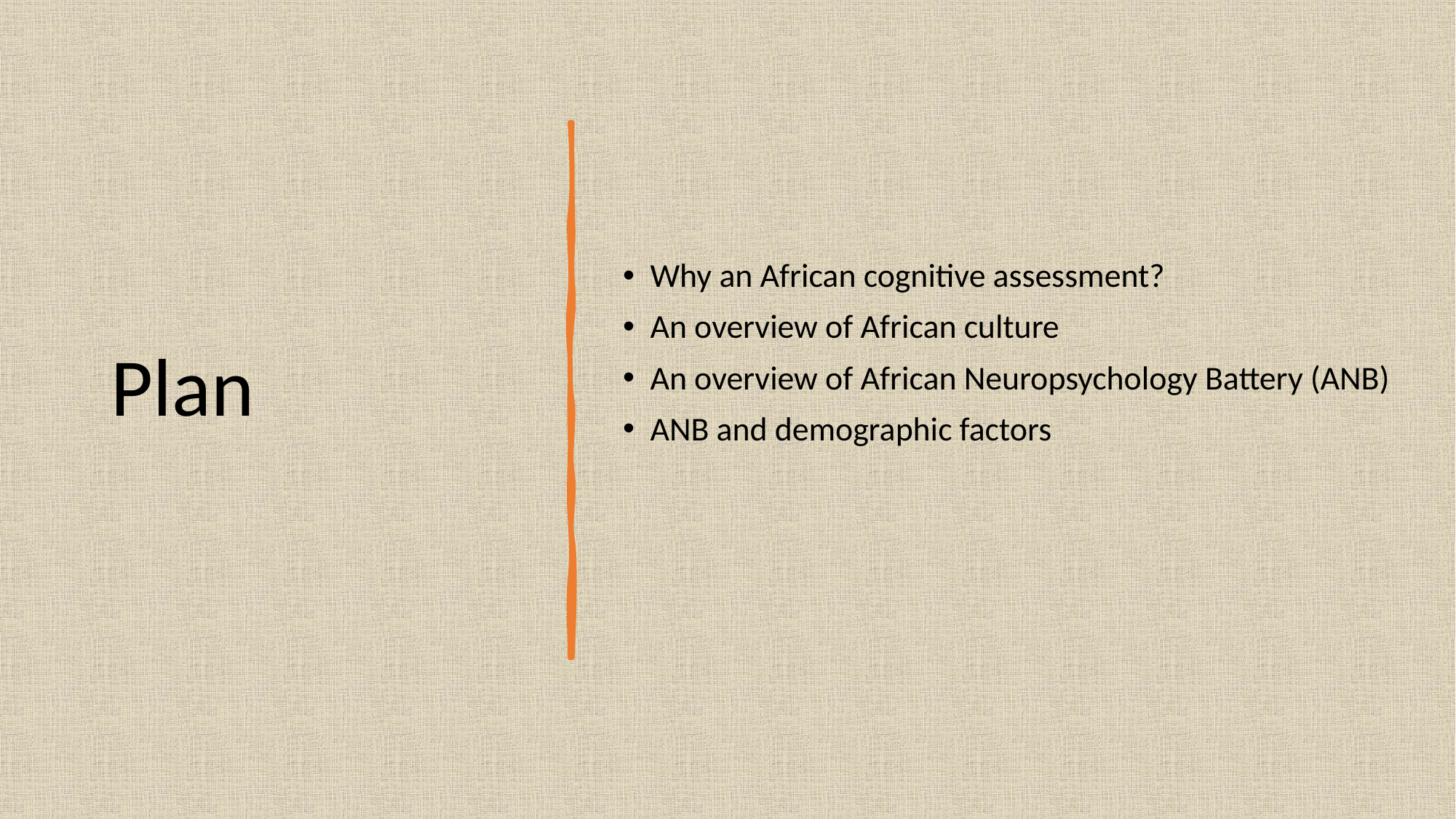

Why an African cognitive assessment?
An overview of African culture
An overview of African Neuropsychology Battery (ANB)
ANB and demographic factors

# Plan